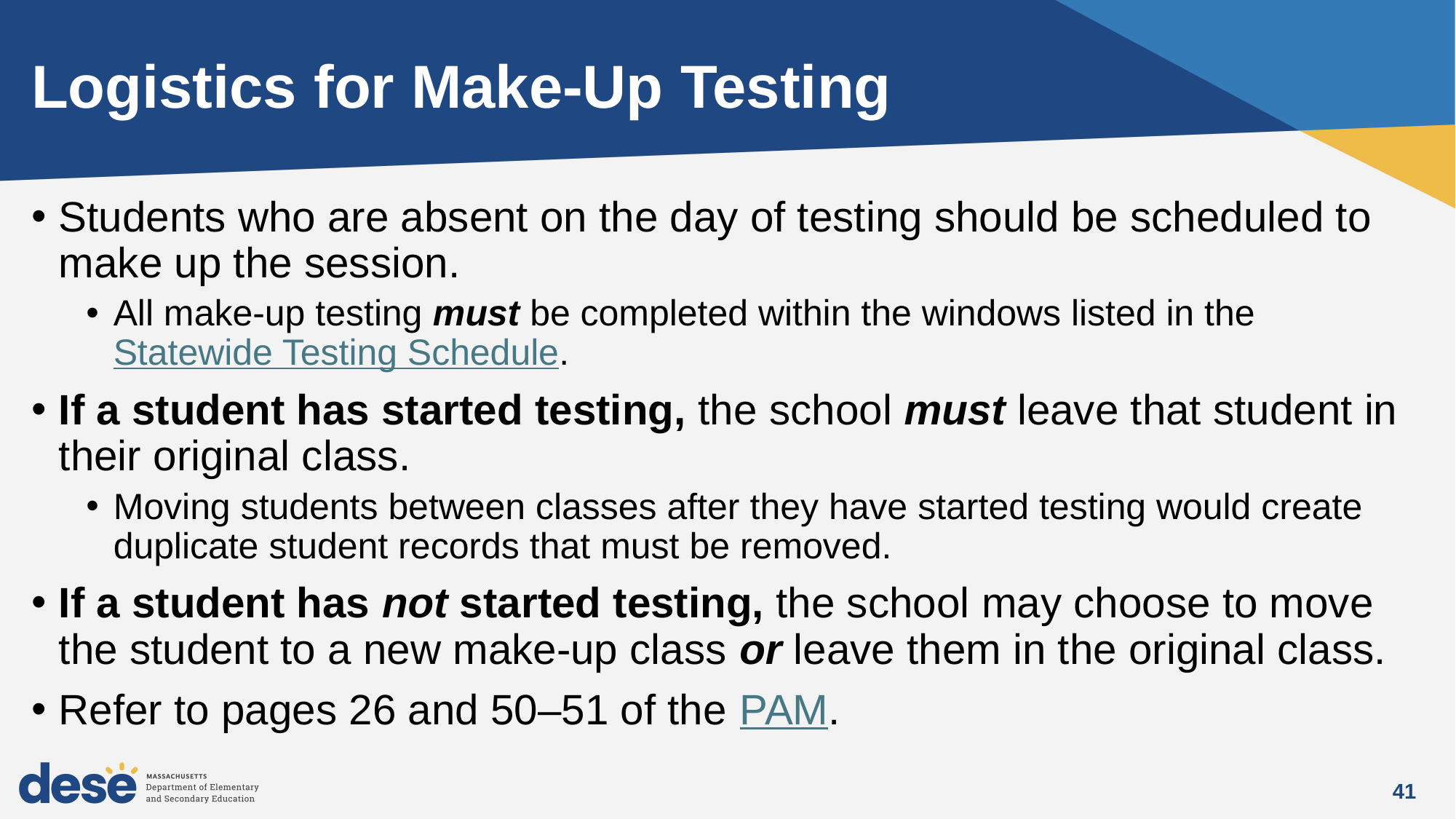

# Logistics for Make-Up Testing
Students who are absent on the day of testing should be scheduled to make up the session.
All make-up testing must be completed within the windows listed in the Statewide Testing Schedule.
If a student has started testing, the school must leave that student in their original class.
Moving students between classes after they have started testing would create duplicate student records that must be removed.
If a student has not started testing, the school may choose to move the student to a new make-up class or leave them in the original class.
Refer to pages 26 and 50–51 of the PAM.
41